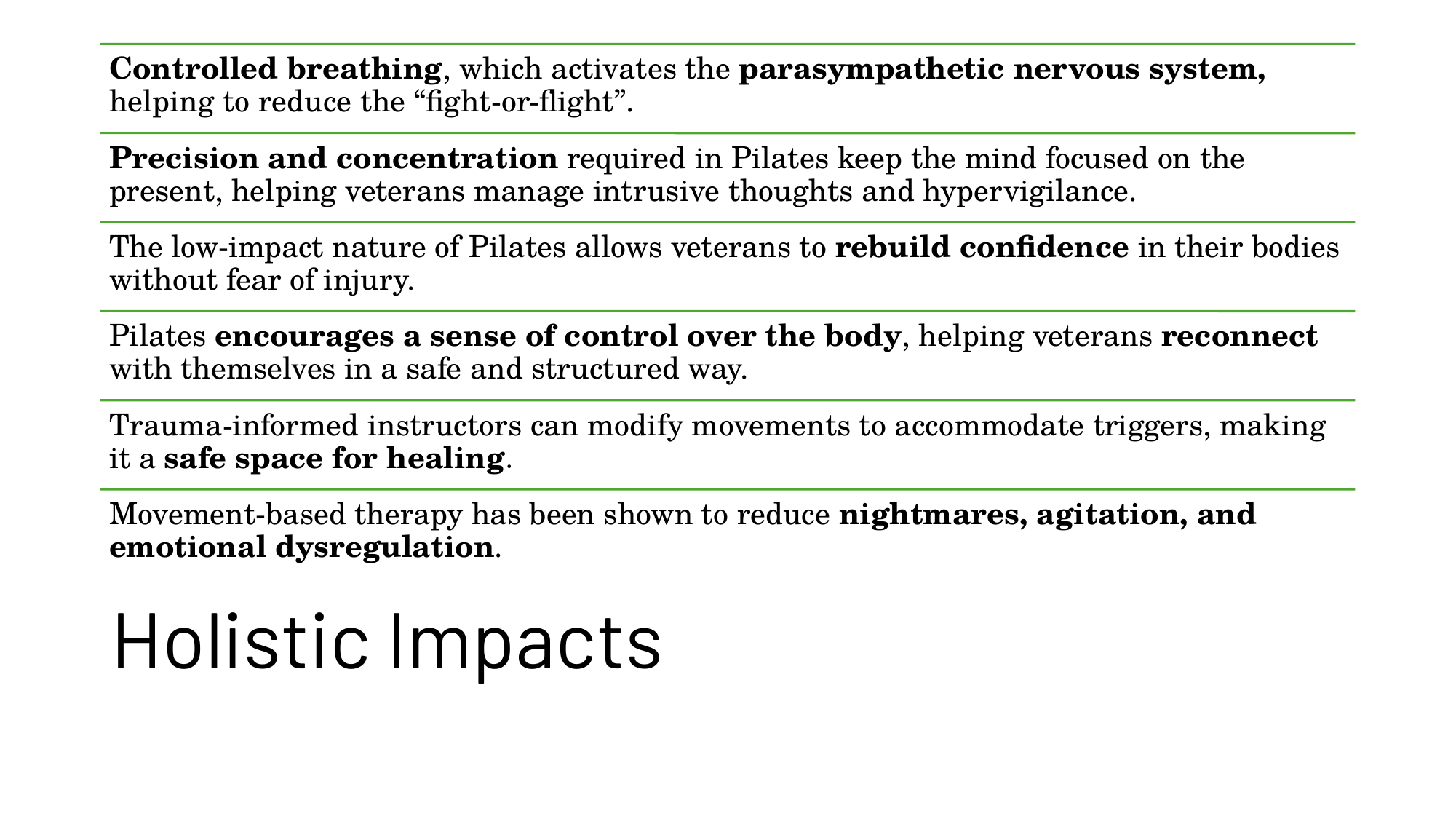

Controlled breathing, which activates the parasympathetic nervous system, helping to reduce the “fight-or-flight”.
Precision and concentration required in Pilates keep the mind focused on the present, helping veterans manage intrusive thoughts and hypervigilance.
The low-impact nature of Pilates allows veterans to rebuild confidence in their bodies without fear of injury.
Pilates encourages a sense of control over the body, helping veterans reconnect with themselves in a safe and structured way.
Trauma-informed instructors can modify movements to accommodate triggers, making it a safe space for healing.
Movement-based therapy has been shown to reduce nightmares, agitation, and emotional dysregulation.
# Holistic Impacts